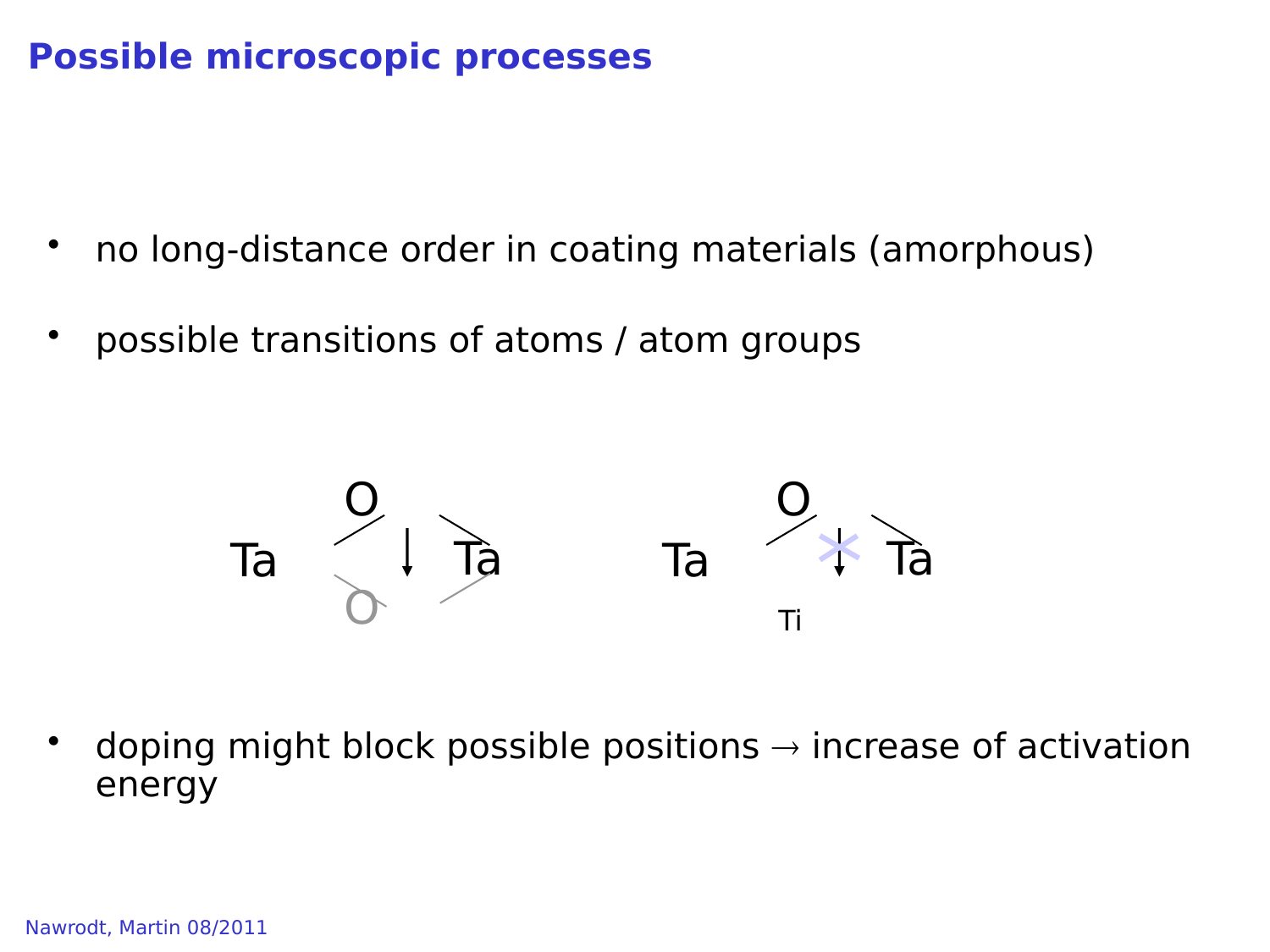

Possible microscopic processes

no long-distance order in coating materials (amorphous)

possible transitions of atoms / atom groups

doping might block possible positions → increase of activation energy
O
O

Ta
Ta
Ta
Ta

O

Ti